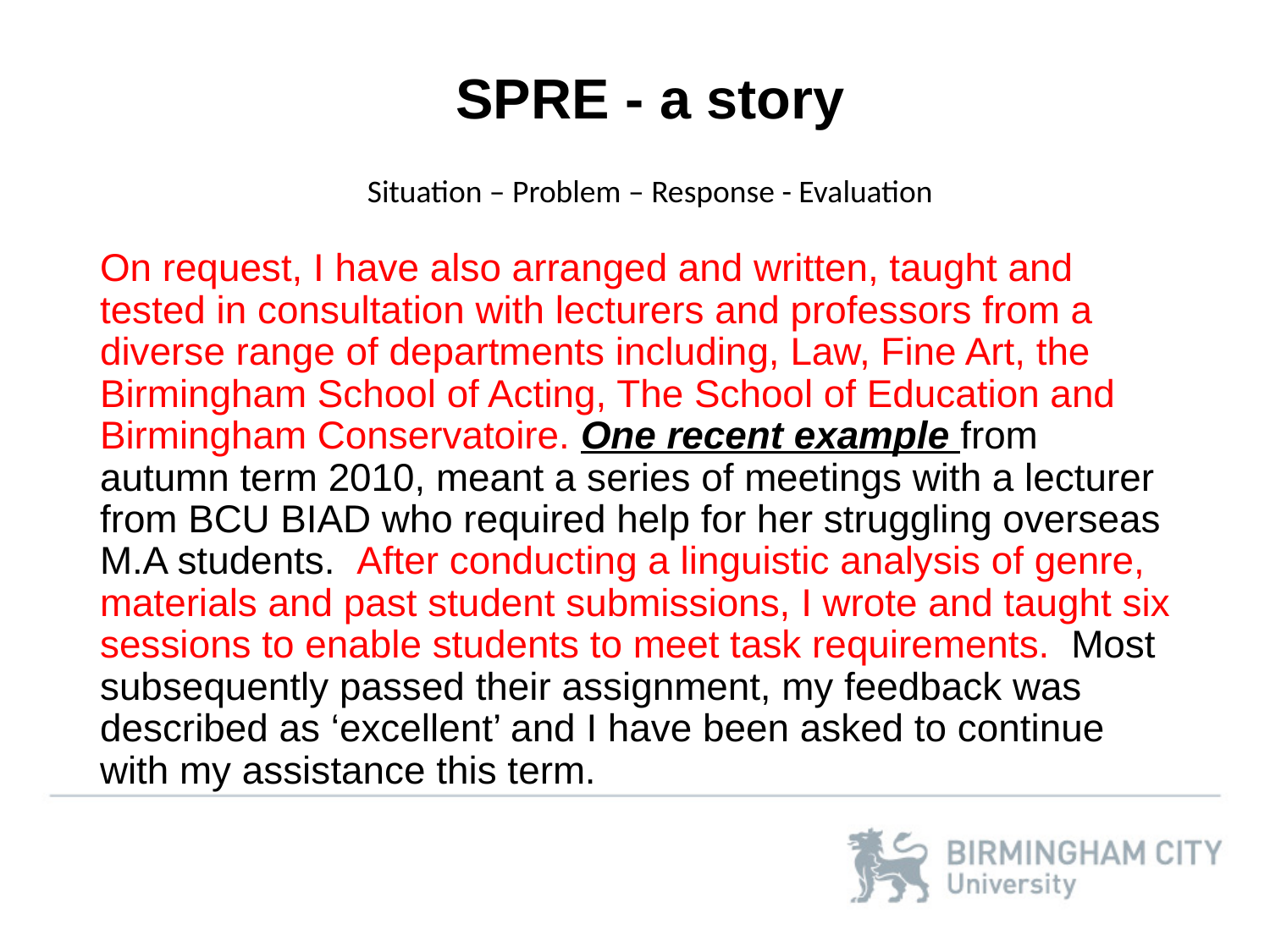

SPRE - a story
Situation – Problem – Response - Evaluation
On request, I have also arranged and written, taught and tested in consultation with lecturers and professors from a diverse range of departments including, Law, Fine Art, the Birmingham School of Acting, The School of Education and Birmingham Conservatoire. One recent example from autumn term 2010, meant a series of meetings with a lecturer from BCU BIAD who required help for her struggling overseas M.A students.  After conducting a linguistic analysis of genre, materials and past student submissions, I wrote and taught six sessions to enable students to meet task requirements.  Most subsequently passed their assignment, my feedback was described as ‘excellent’ and I have been asked to continue with my assistance this term.